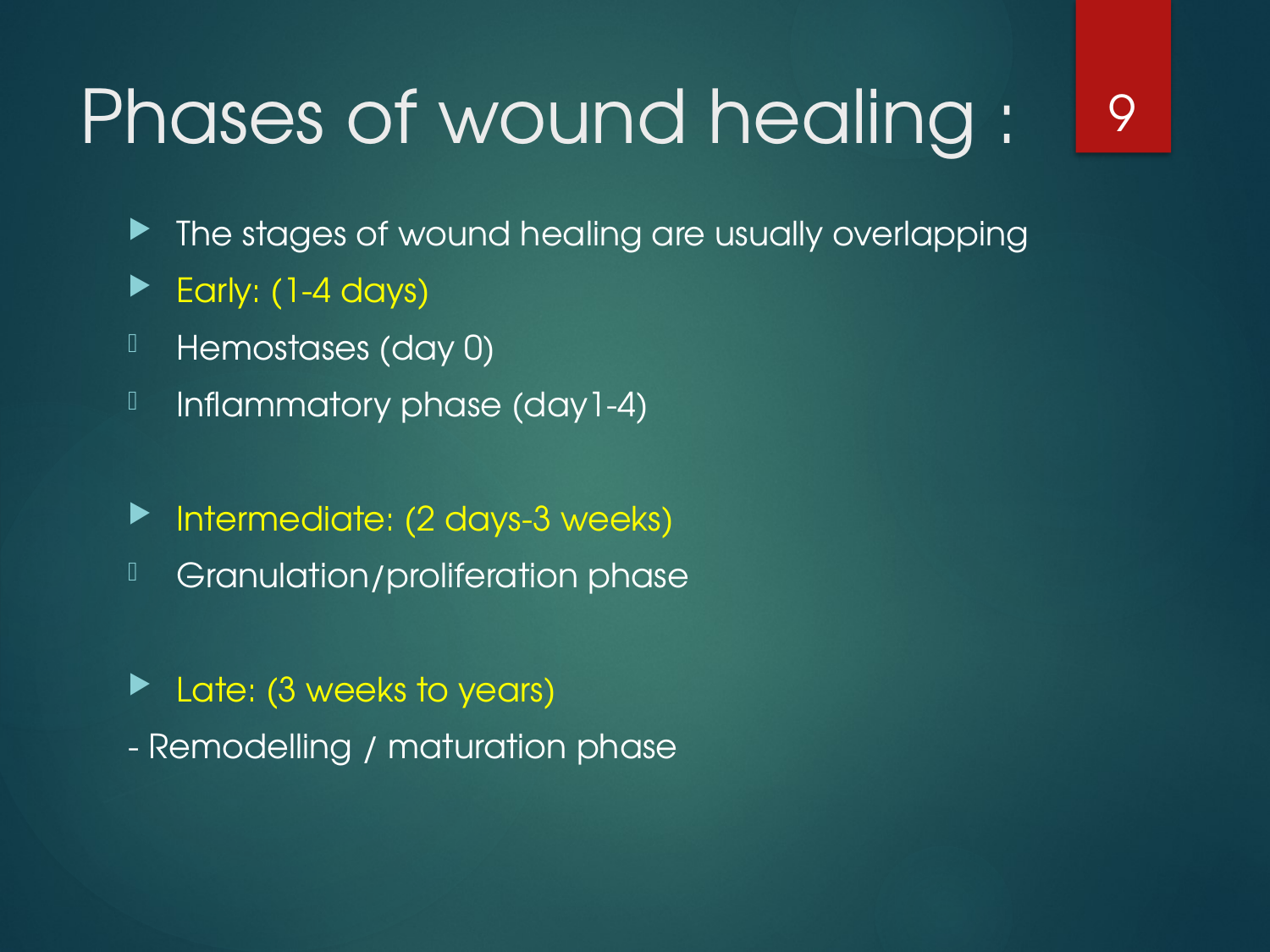

9
# Phases of wound healing :
The stages of wound healing are usually overlapping
Early: (1-4 days)
Hemostases (day 0)
Inflammatory phase (day1-4)

Intermediate: (2 days-3 weeks)
Granulation/proliferation phase

Late: (3 weeks to years)
- Remodelling / maturation phase